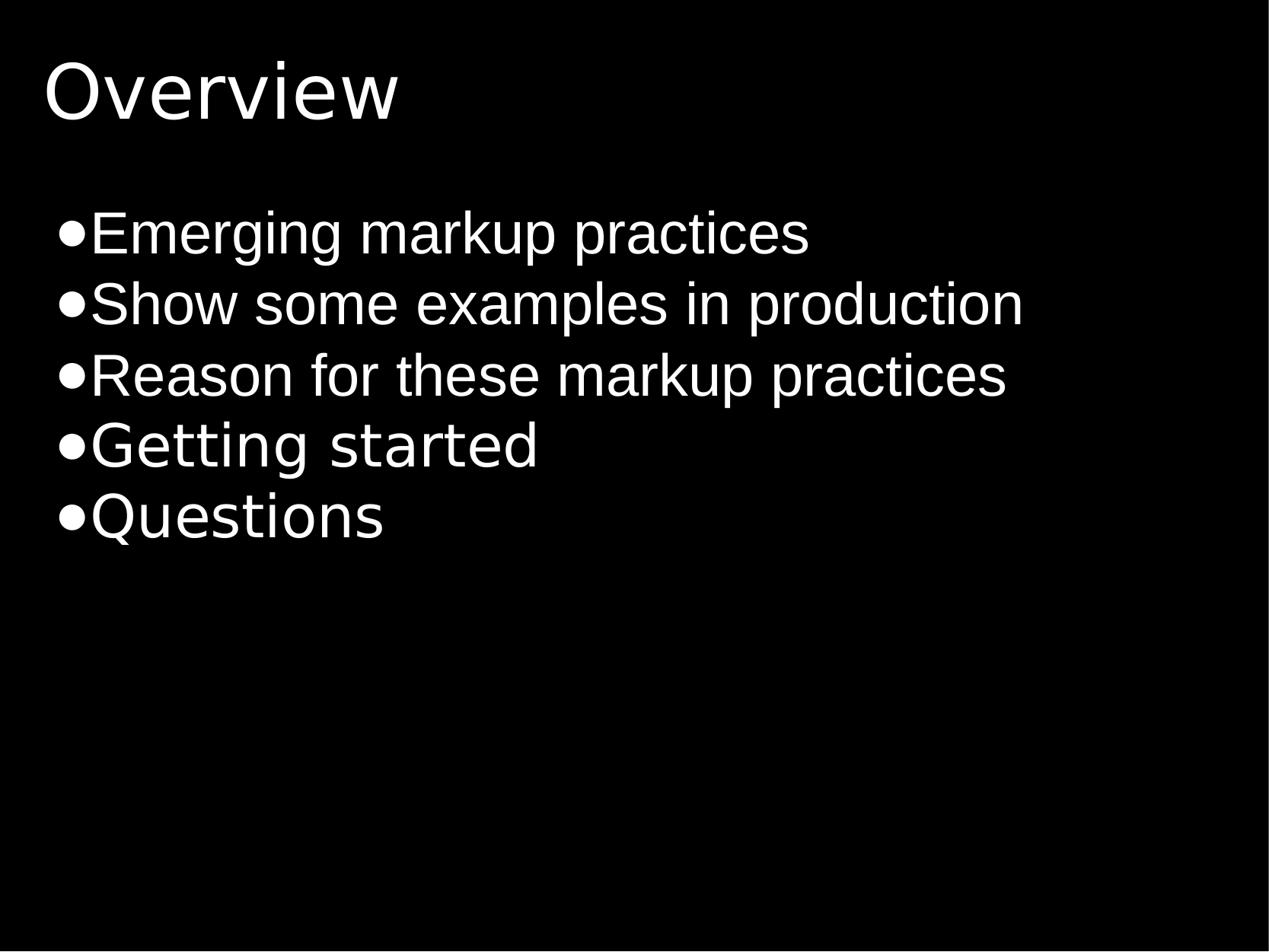

# Overview
Emerging markup practices
Show some examples in production
Reason for these markup practices
Getting started
Questions